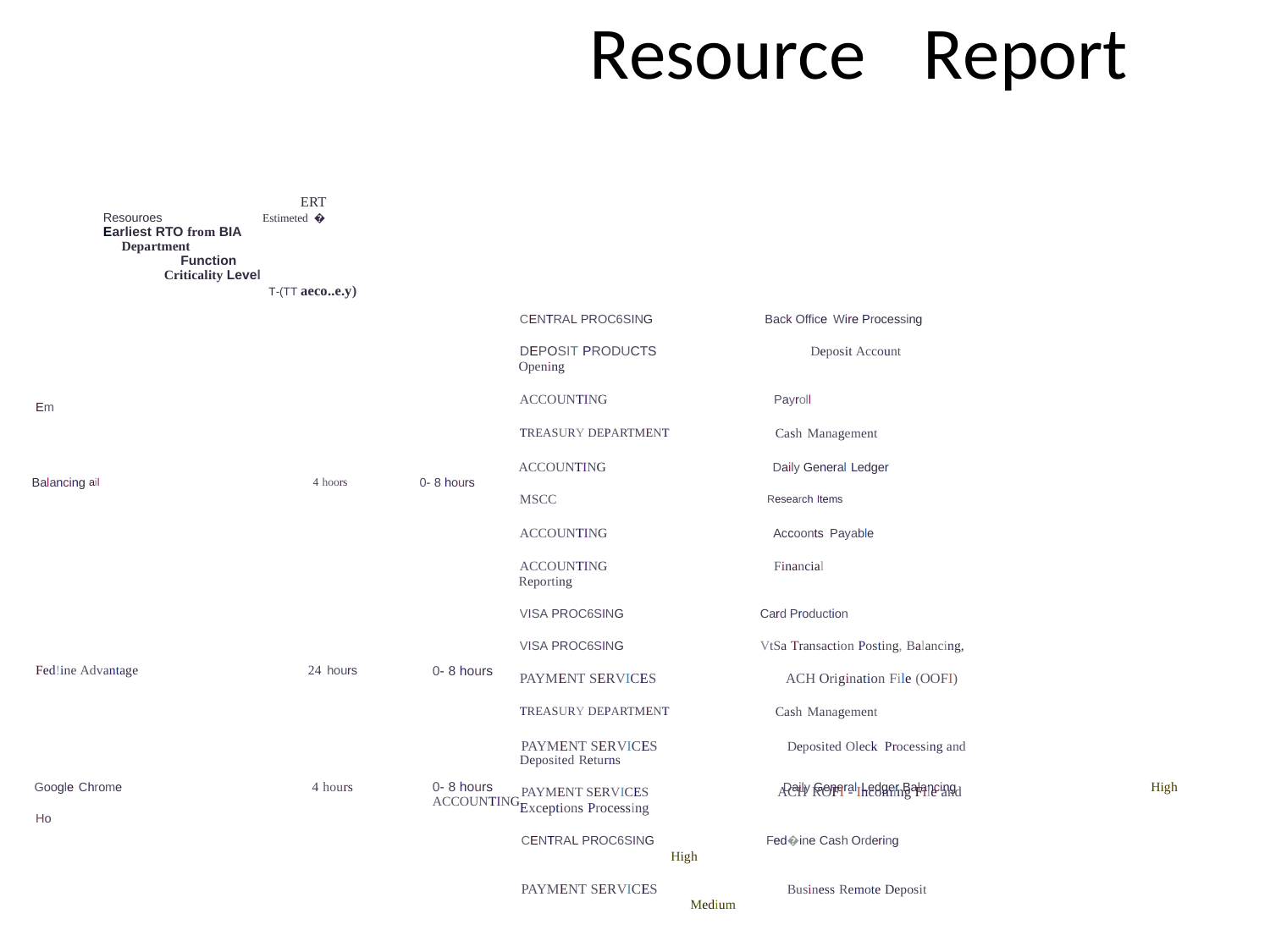

Resource
Report

ERT
Resouroes                             Estimeted � Earliest RTO from BIA                           Department                                                               Function                                        Criticality Level
T-(TT aeco..e.y)
CENTRAL PROC6SING                                 Back Office Wire Processing
DEPOSIT PRODUCTS                                        Deposit Account Opening
ACCOUNTING                                                 Payroll
TREASURY DEPARTMENT                                 Cash Management
ACCOUNTING                                                 Daily General Ledger Balancing ail                                                                        4 hoors                        0- 8 hours
MSCC                                                              Research Items
ACCOUNTING                                                 Accoonts Payable
ACCOUNTING                                                 Financial Reporting
VISA PROC6SING                                        Card Production
VISA PROC6SING                                        VtSa Transaction Posting, Balancing,
PAYMENT SERVICES                                    ACH Origination File (OOFI)
TREASURY DEPARTMENT                                 Cash Management
PAYMENT SERVICES                                    Deposited Oleck  Processing and Deposited Returns
PAYMENT SERVICES                                      ACH ROFI - Incoming File and Exceptions Processing
CENTRAL PROC6SING                                 Fed�ine Cash Ordering                                                                  High
PAYMENT SERVICES                                    Business Remote Deposit                                                                Medium
st Upload                                                            8 hours                      0- 8 hours            PAYMENT SERVICES                                    ACH ROFI - Incoming Fi!e and Exceptions Processing
CENTRAL PROC6SING                                 Fed�ine Cash Ordering

Em

24 hours
Fed!ine Advantage
0- 8 hours
4 hours
0- 8 hours           ACCOUNTING
High
Google Chrome
Daily General Ledger Balancing
Ho